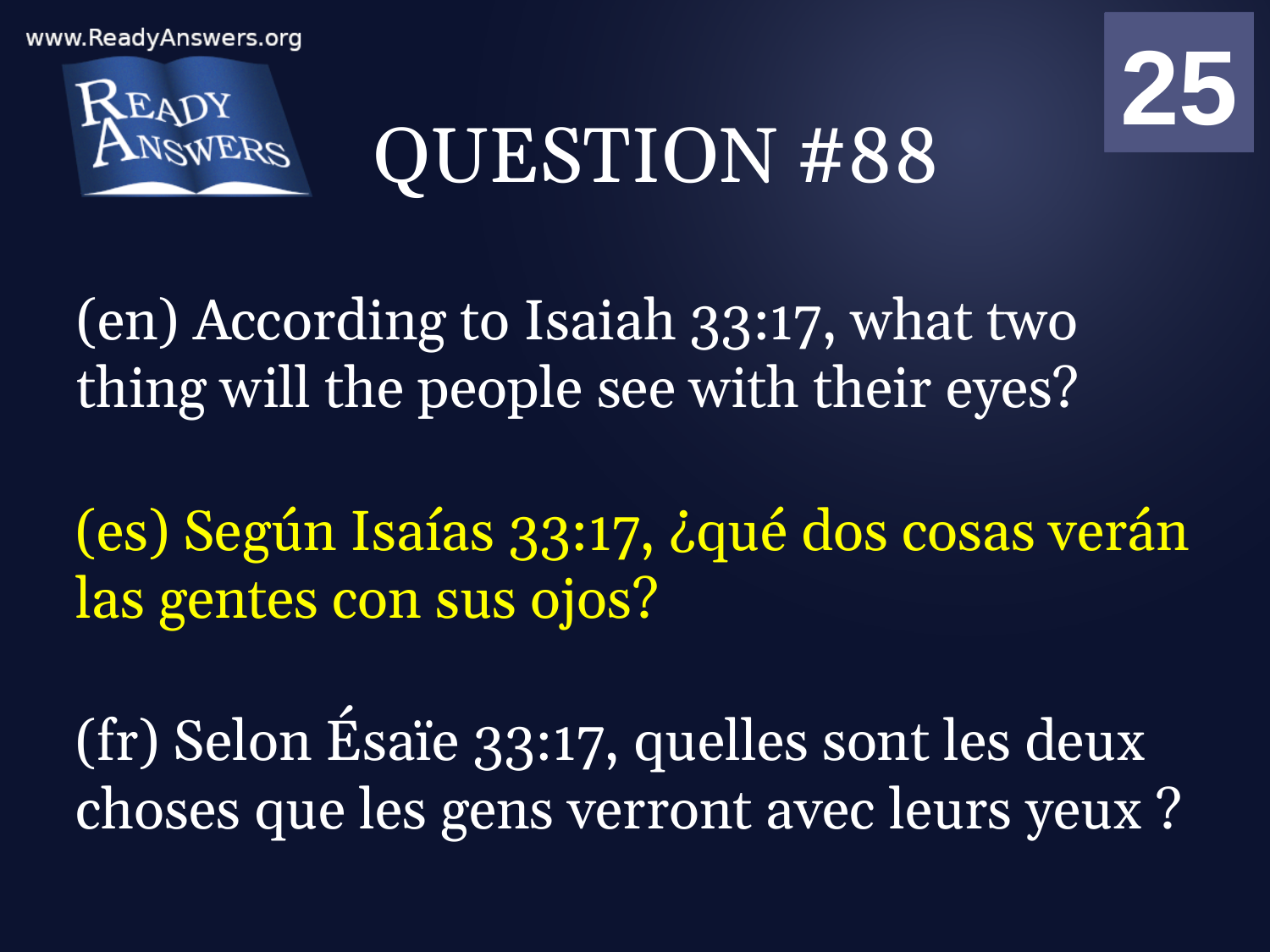

01
02
03
04
05
06
07
08
09
10
11
12
13
14
15
16
17
18
19
20
21
22
23
24
25
00
# QUESTION #88
(en) According to Isaiah 33:17, what two thing will the people see with their eyes?
(es) Según Isaías 33:17, ¿qué dos cosas verán las gentes con sus ojos?
(fr) Selon Ésaïe 33:17, quelles sont les deux choses que les gens verront avec leurs yeux ?